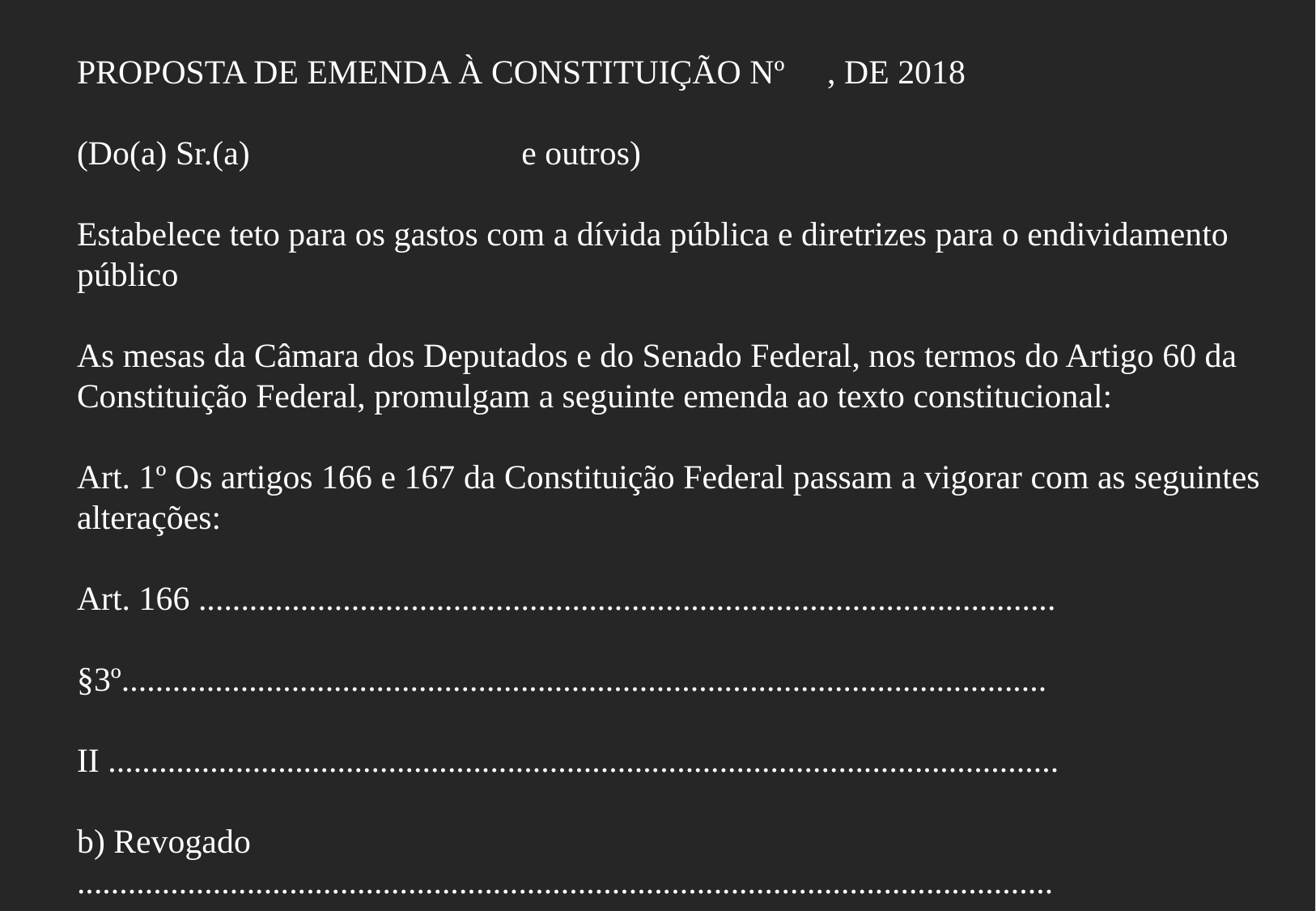

PROPOSTA DE EMENDA À CONSTITUIÇÃO Nº     , DE 2018

(Do(a) Sr.(a)                                e outros)

Estabelece teto para os gastos com a dívida pública e diretrizes para o endividamento público

As mesas da Câmara dos Deputados e do Senado Federal, nos termos do Artigo 60 da Constituição Federal, promulgam a seguinte emenda ao texto constitucional:

Art. 1º Os artigos 166 e 167 da Constituição Federal passam a vigorar com as seguintes alterações:

Art. 166 .....................................................................................................

§3º.............................................................................................................

II ................................................................................................................

b) Revogado
...................................................................................................................